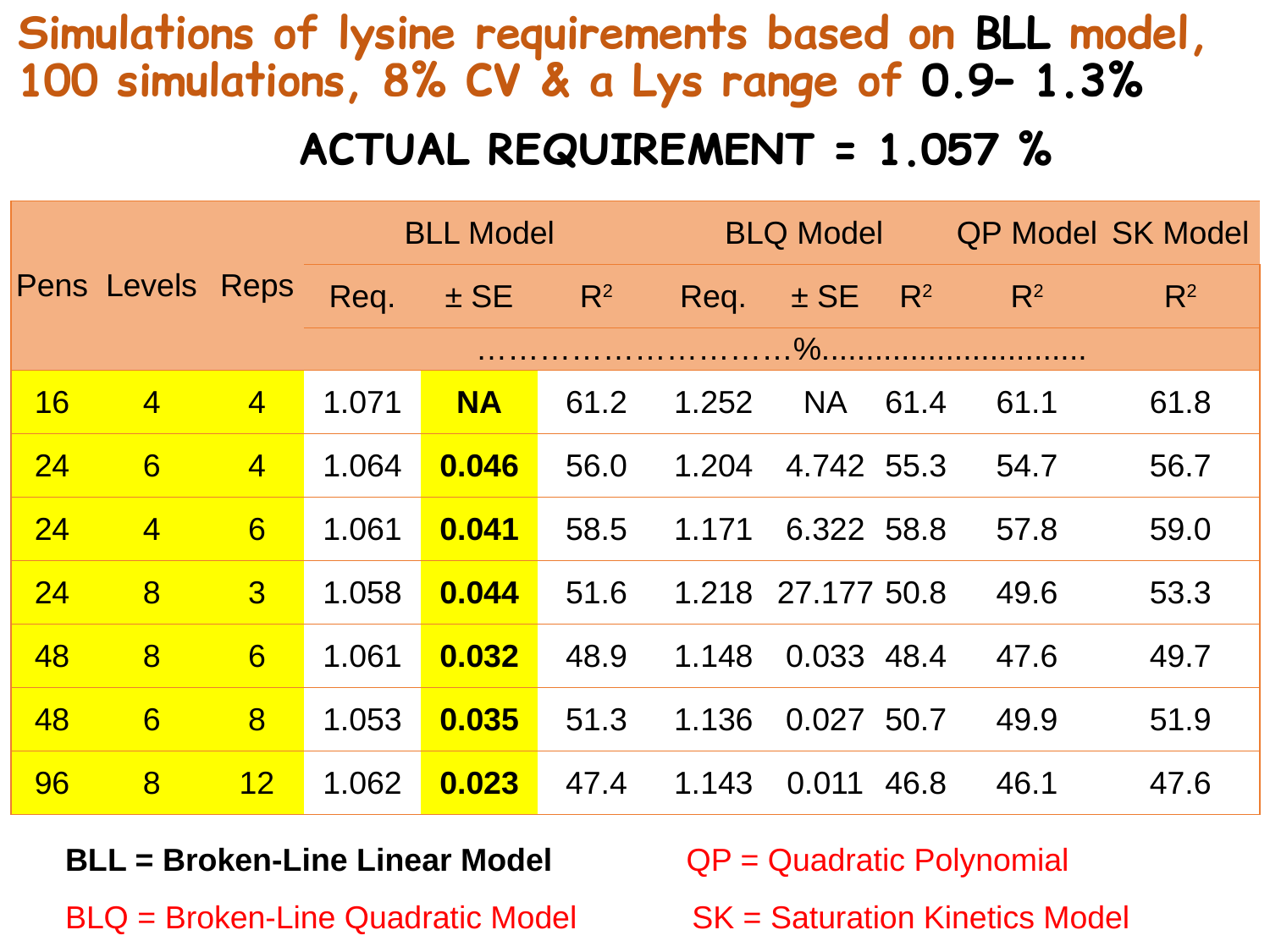

# Simulations of lysine requirements based on BLL model, 100 simulations, 8% CV & a Lys range of 0.9– 1.3%
ACTUAL REQUIREMENT = 1.057 %
| Pens | Levels | Reps | BLL Model |  |  | BLQ Model |  |  | QP Model | SK Model |
| --- | --- | --- | --- | --- | --- | --- | --- | --- | --- | --- |
|  |  |  | Req. | ± SE | R2 | Req. | ± SE | R2 | R2 | R2 |
|  |  |  | …………………………%.............................. |  |  |  |  |  |  |  |
| 16 | 4 | 4 | 1.071 | NA | 61.2 | 1.252 | NA | 61.4 | 61.1 | 61.8 |
| 24 | 6 | 4 | 1.064 | 0.046 | 56.0 | 1.204 | 4.742 | 55.3 | 54.7 | 56.7 |
| 24 | 4 | 6 | 1.061 | 0.041 | 58.5 | 1.171 | 6.322 | 58.8 | 57.8 | 59.0 |
| 24 | 8 | 3 | 1.058 | 0.044 | 51.6 | 1.218 | 27.177 | 50.8 | 49.6 | 53.3 |
| 48 | 8 | 6 | 1.061 | 0.032 | 48.9 | 1.148 | 0.033 | 48.4 | 47.6 | 49.7 |
| 48 | 6 | 8 | 1.053 | 0.035 | 51.3 | 1.136 | 0.027 | 50.7 | 49.9 | 51.9 |
| 96 | 8 | 12 | 1.062 | 0.023 | 47.4 | 1.143 | 0.011 | 46.8 | 46.1 | 47.6 |
BLL = Broken-Line Linear Model               QP = Quadratic Polynomial
BLQ = Broken-Line Quadratic Model             SK = Saturation Kinetics Model